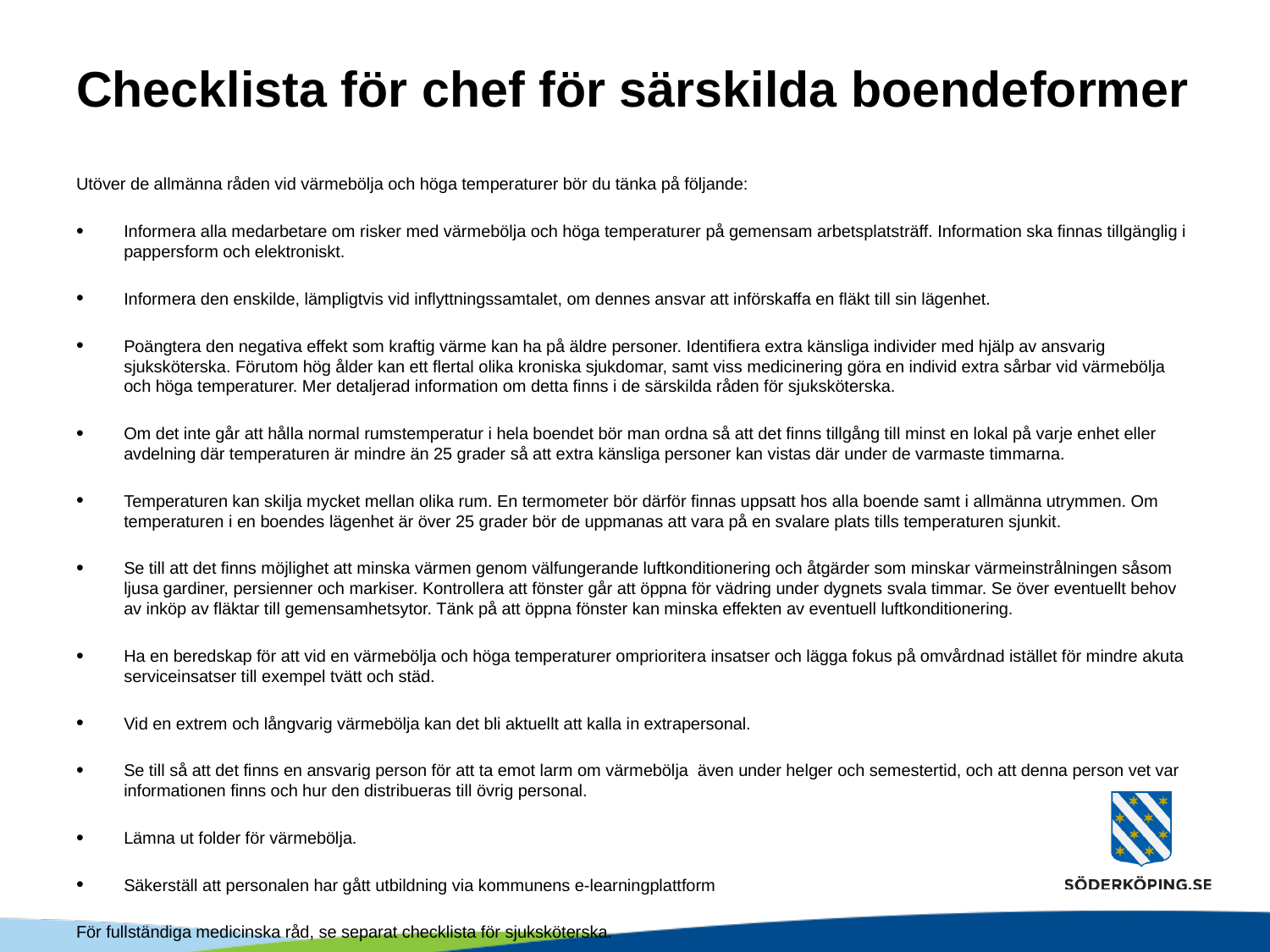

# Checklista för chef för särskilda boendeformer
Utöver de allmänna råden vid värmebölja och höga temperaturer bör du tänka på följande:

Informera alla medarbetare om risker med värmebölja och höga temperaturer på gemensam arbetsplatsträff. Information ska finnas tillgänglig i pappersform och elektroniskt.

Informera den enskilde, lämpligtvis vid inflyttningssamtalet, om dennes ansvar att införskaffa en fläkt till sin lägenhet.

Poängtera den negativa effekt som kraftig värme kan ha på äldre personer. Identifiera extra känsliga individer med hjälp av ansvarig sjuksköterska. Förutom hög ålder kan ett flertal olika kroniska sjukdomar, samt viss medicinering göra en individ extra sårbar vid värmebölja och höga temperaturer. Mer detaljerad information om detta finns i de särskilda råden för sjuksköterska.

Om det inte går att hålla normal rumstemperatur i hela boendet bör man ordna så att det finns tillgång till minst en lokal på varje enhet eller avdelning där temperaturen är mindre än 25 grader så att extra känsliga personer kan vistas där under de varmaste timmarna.

Temperaturen kan skilja mycket mellan olika rum. En termometer bör därför finnas uppsatt hos alla boende samt i allmänna utrymmen. Om temperaturen i en boendes lägenhet är över 25 grader bör de uppmanas att vara på en svalare plats tills temperaturen sjunkit.

Se till att det finns möjlighet att minska värmen genom välfungerande luftkonditionering och åtgärder som minskar värmeinstrålningen såsom ljusa gardiner, persienner och markiser. Kontrollera att fönster går att öppna för vädring under dygnets svala timmar. Se över eventuellt behov av inköp av fläktar till gemensamhetsytor. Tänk på att öppna fönster kan minska effekten av eventuell luftkonditionering.

Ha en beredskap för att vid en värmebölja och höga temperaturer omprioritera insatser och lägga fokus på omvårdnad istället för mindre akuta serviceinsatser till exempel tvätt och städ.

Vid en extrem och långvarig värmebölja kan det bli aktuellt att kalla in extrapersonal.

Se till så att det finns en ansvarig person för att ta emot larm om värmebölja ­ även under helger och semestertid, och att denna person vet var informationen finns och hur den distribueras till övrig personal.

Lämna ut folder för värmebölja.

Säkerställ att personalen har gått utbildning via kommunens e-learningplattform

För fullständiga medicinska råd, se separat checklista för sjuksköterska.